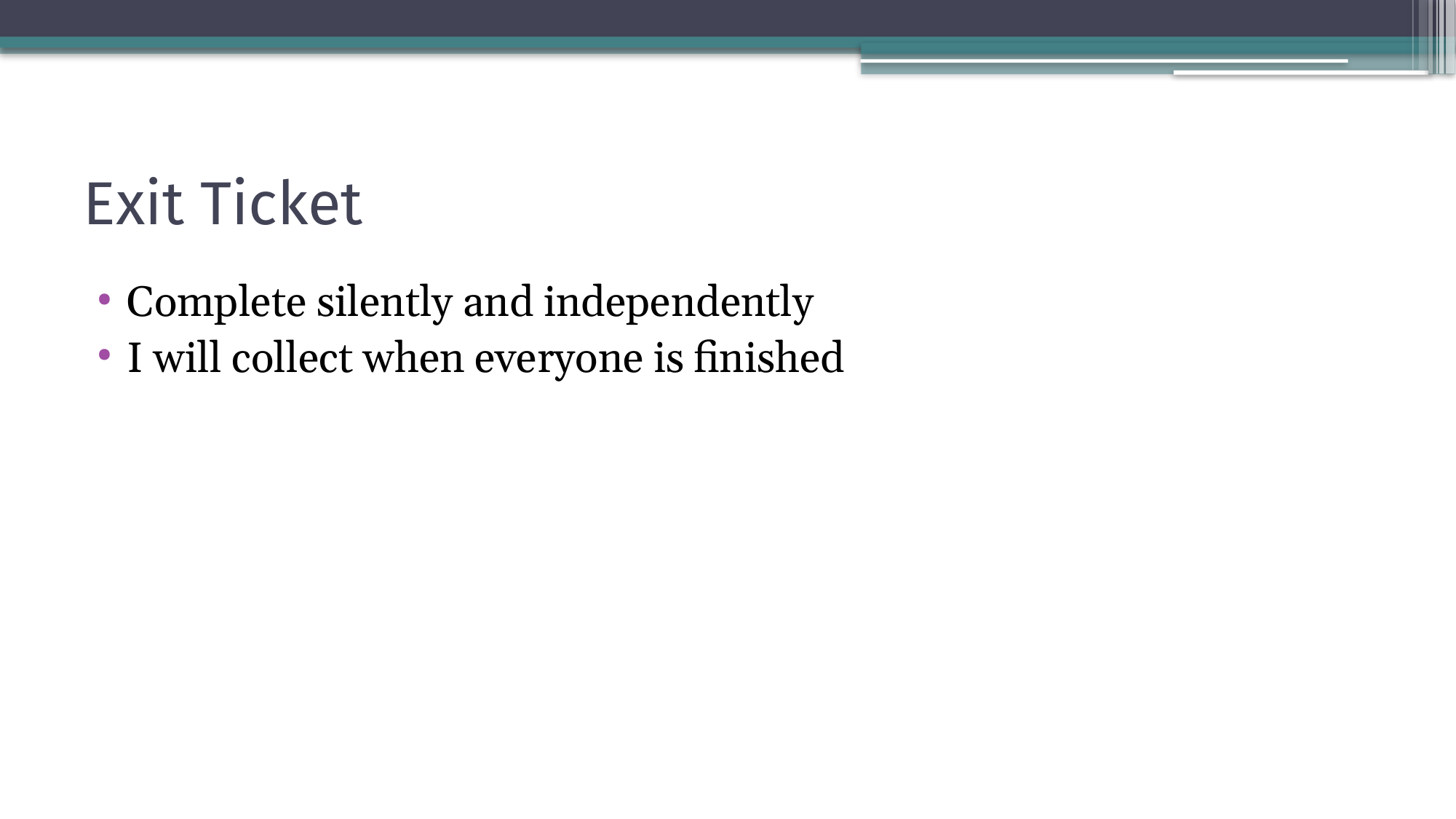

# Exit Ticket
Complete silently and independently
I will collect when everyone is finished